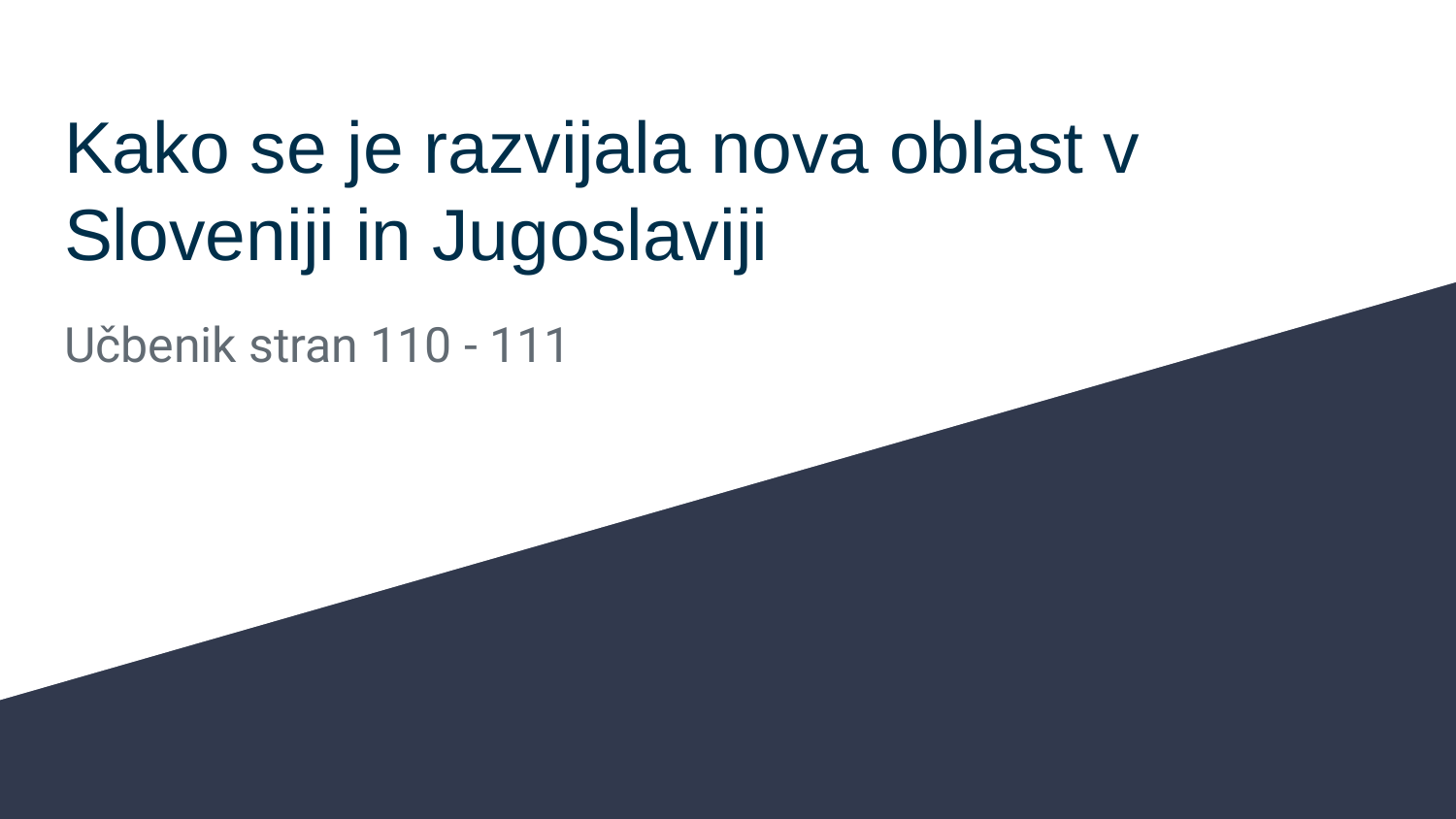

# Kako se je razvijala nova oblast v Sloveniji in Jugoslaviji
Učbenik stran 110 - 111